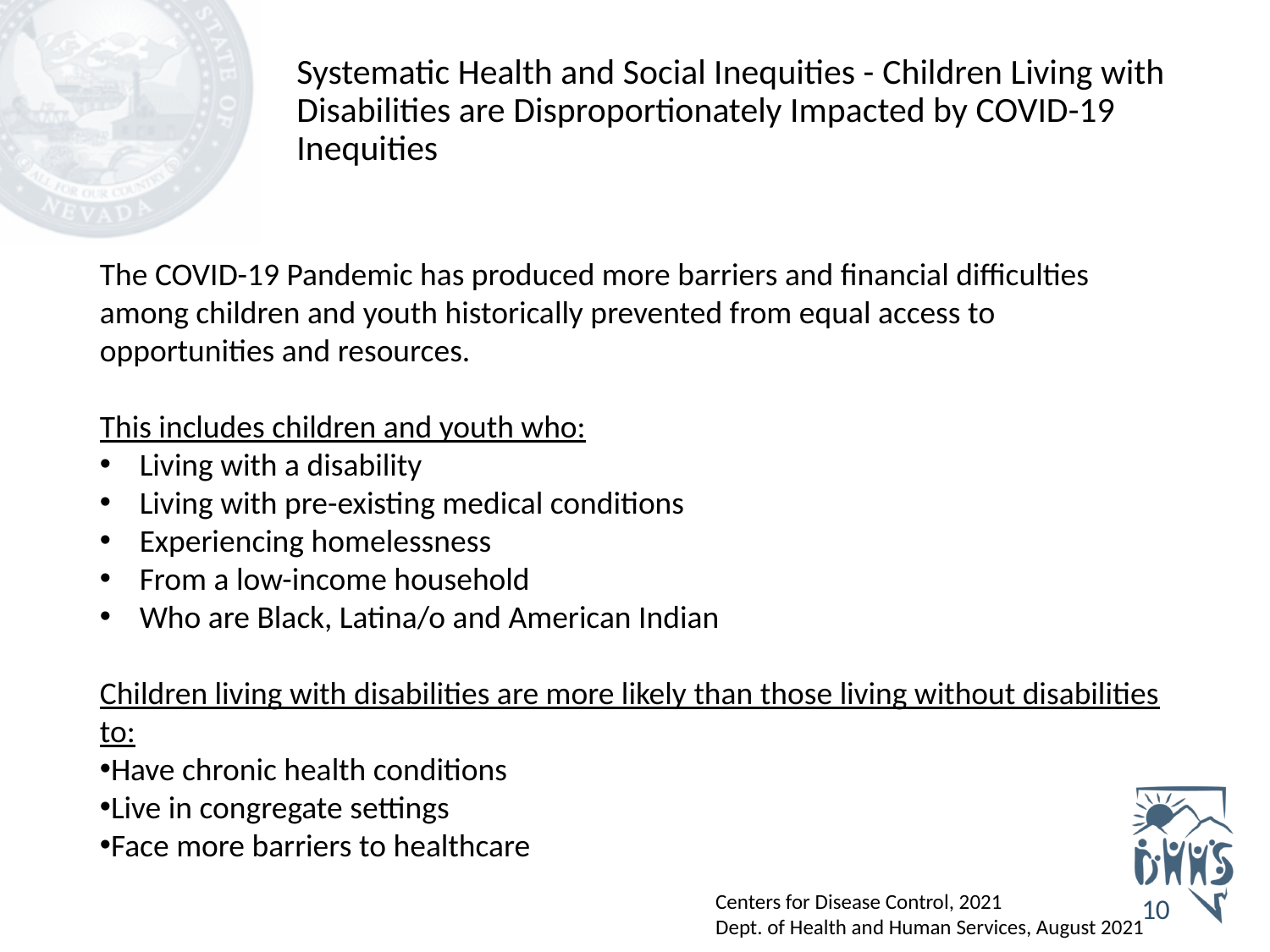

# Systematic Health and Social Inequities - Children Living with Disabilities are Disproportionately Impacted by COVID-19 Inequities

The COVID-19 Pandemic has produced more barriers and financial difficulties among children and youth historically prevented from equal access to opportunities and resources.

This includes children and youth who:
Living with a disability
Living with pre-existing medical conditions
Experiencing homelessness
From a low-income household
Who are Black, Latina/o and American Indian

Children living with disabilities are more likely than those living without disabilities to:​
Have chronic health conditions​
Live in congregate settings​
Face more barriers to healthcare

Centers for Disease Control, 2021​
Dept. of Health and Human Services, August 2021
10